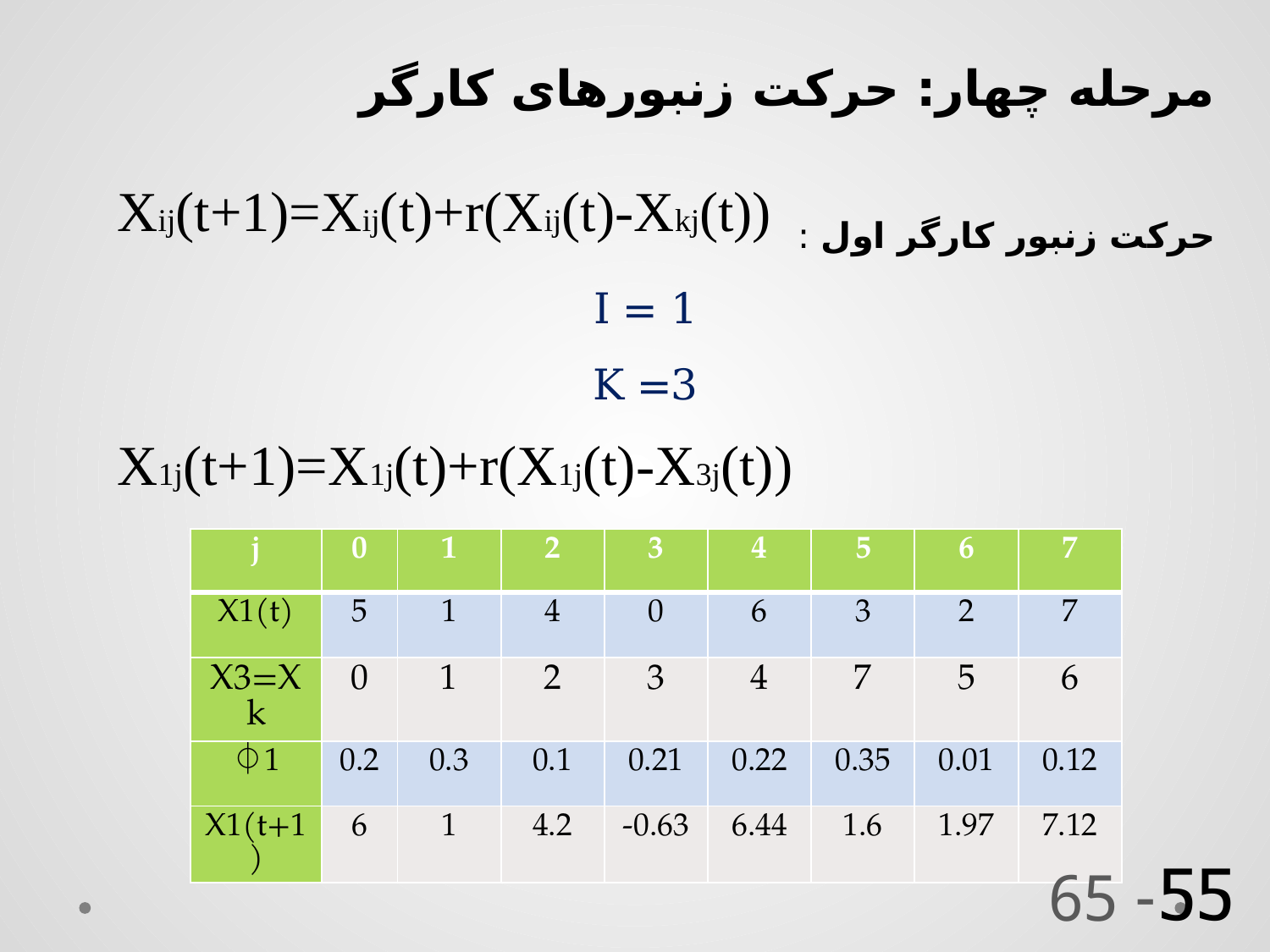

مرحله چهار: حرکت زنبورهای کارگر

حرکت زنبور کارگر اول :
I = 1
K =3
Xij(t+1)=Xij(t)+r(Xij(t)-Xkj(t))
X1j(t+1)=X1j(t)+r(X1j(t)-X3j(t))
| j | 0 | 1 | 2 | 3 | 4 | 5 | 6 | 7 |
| --- | --- | --- | --- | --- | --- | --- | --- | --- |
| X1(t) | 5 | 1 | 4 | 0 | 6 | 3 | 2 | 7 |
| X3=Xk | 0 | 1 | 2 | 3 | 4 | 7 | 5 | 6 |
| ⏀1 | 0.2 | 0.3 | 0.1 | 0.21 | 0.22 | 0.35 | 0.01 | 0.12 |
| X1(t+1) | 6 | 1 | 4.2 | -0.63 | 6.44 | 1.6 | 1.97 | 7.12 |
 - 65
55